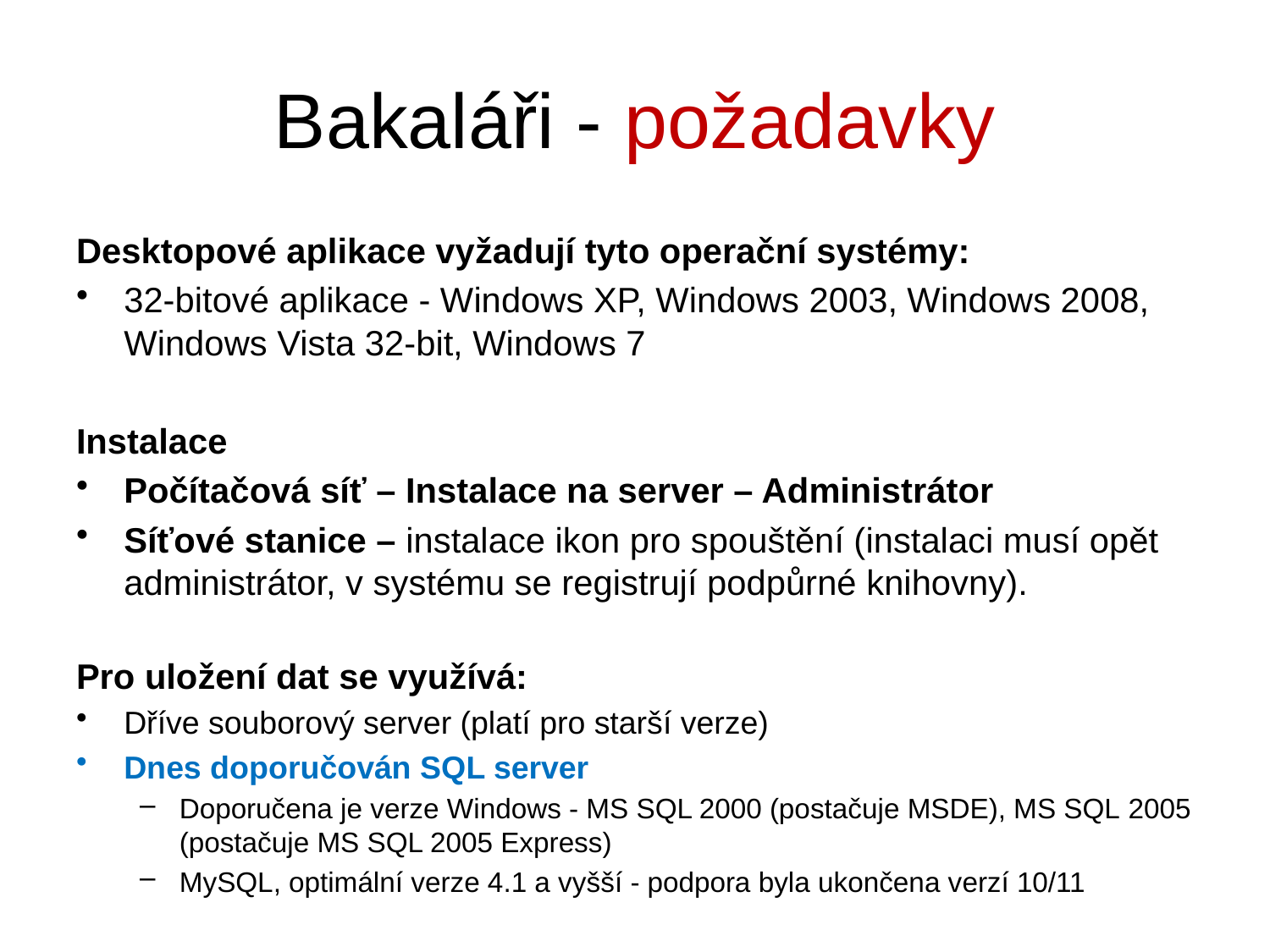

# Bakaláři - požadavky
Desktopové aplikace vyžadují tyto operační systémy:
32-bitové aplikace - Windows XP, Windows 2003, Windows 2008, Windows Vista 32-bit, Windows 7

Instalace
Počítačová síť – Instalace na server – Administrátor
Síťové stanice – instalace ikon pro spouštění (instalaci musí opět administrátor, v systému se registrují podpůrné knihovny).

Pro uložení dat se využívá:
Dříve souborový server (platí pro starší verze)
Dnes doporučován SQL server
Doporučena je verze Windows - MS SQL 2000 (postačuje MSDE), MS SQL 2005 (postačuje MS SQL 2005 Express)
MySQL, optimální verze 4.1 a vyšší - podpora byla ukončena verzí 10/11